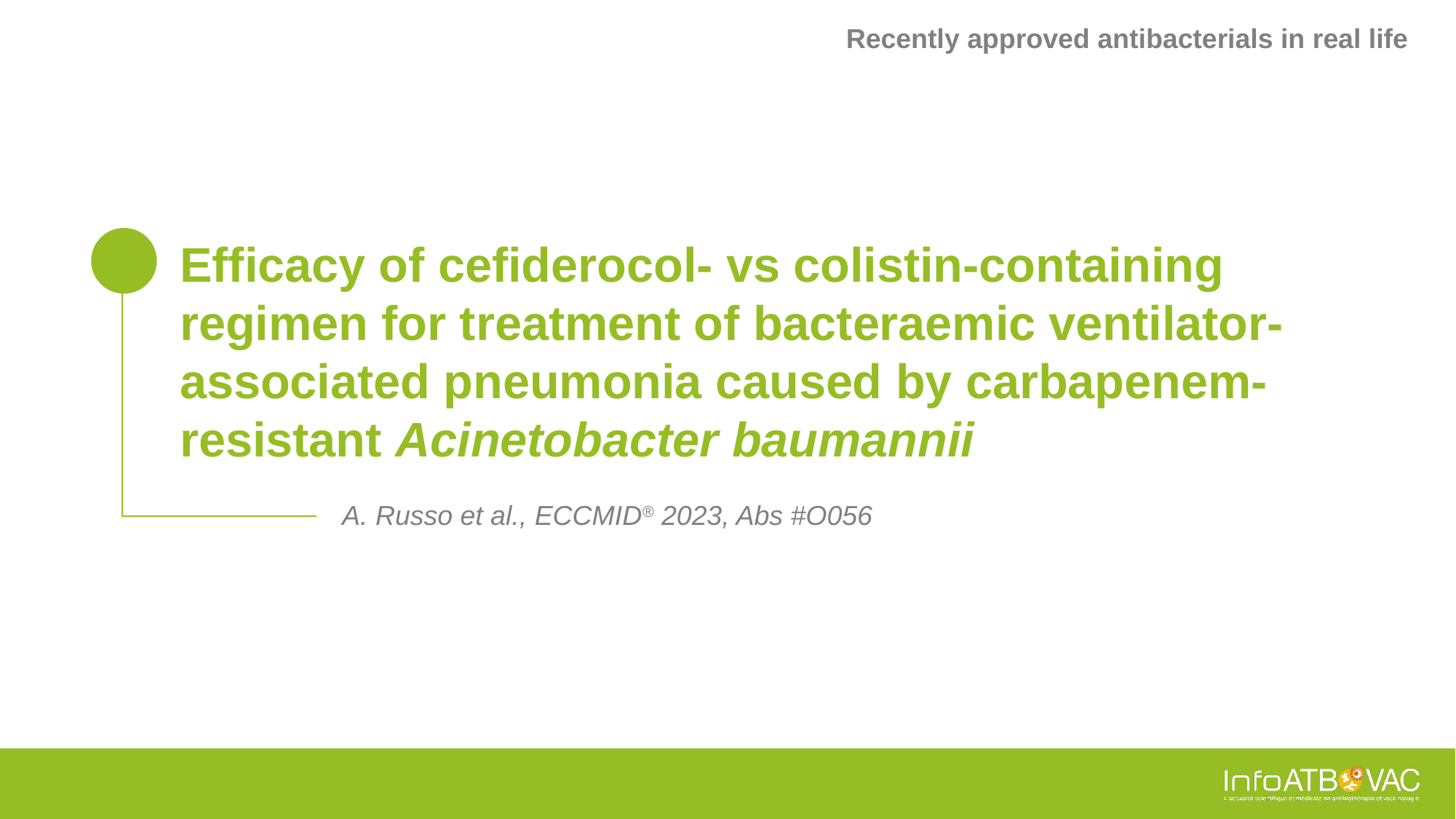

Recently approved antibacterials in real life
# Efficacy of cefiderocol- vs colistin-containing regimen for treatment of bacteraemic ventilator-associated pneumonia caused by carbapenem-resistant Acinetobacter baumannii
A. Russo et al., ECCMID® 2023, Abs #O056